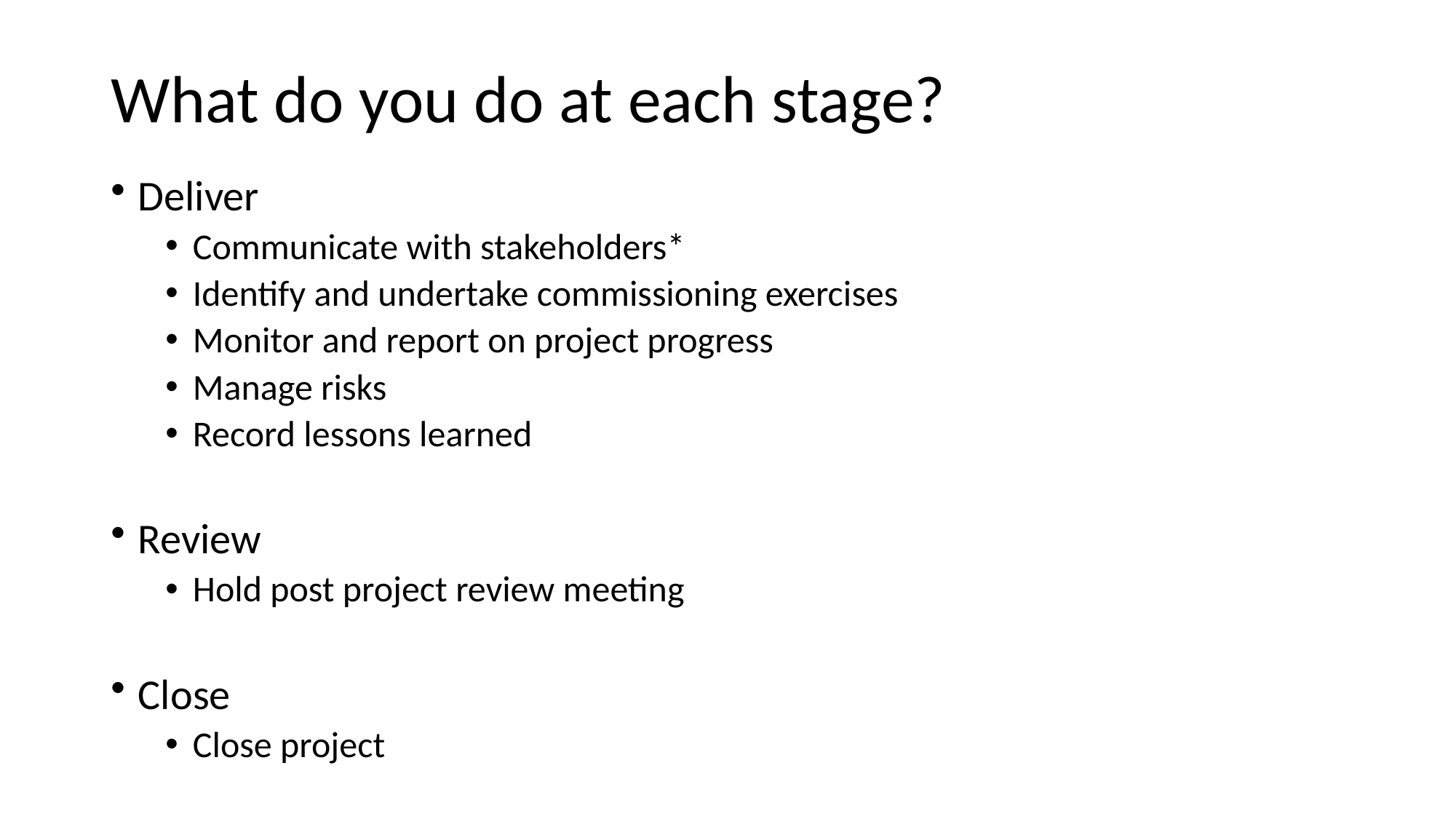

# What do you do at each stage?
Deliver
Communicate with stakeholders*
Identify and undertake commissioning exercises
Monitor and report on project progress
Manage risks
Record lessons learned

Review
Hold post project review meeting

Close
Close project